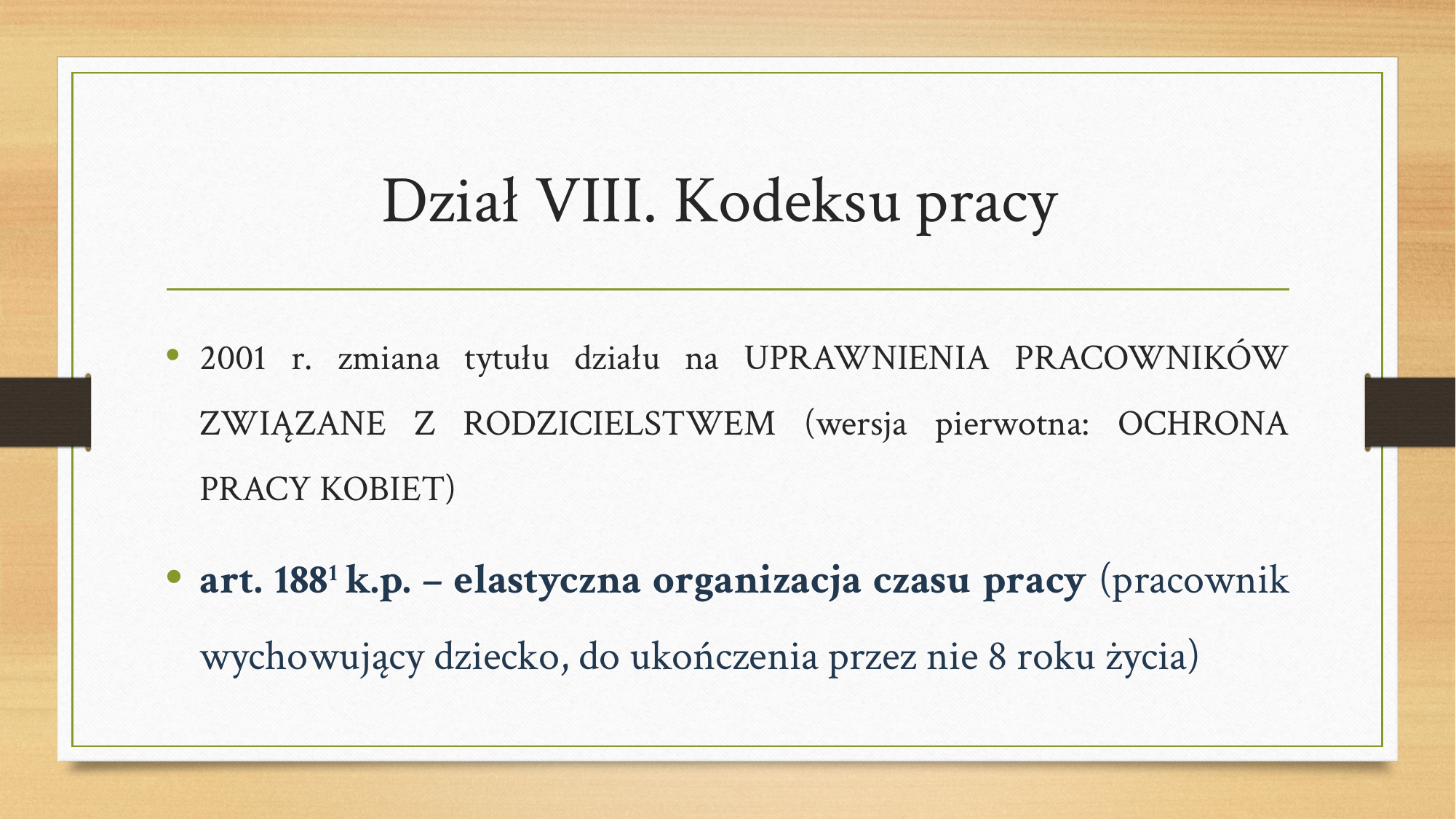

# Dział VIII. Kodeksu pracy
2001 r. zmiana tytułu działu na UPRAWNIENIA PRACOWNIKÓW ZWIĄZANE Z RODZICIELSTWEM (wersja pierwotna: OCHRONA PRACY KOBIET)
art. 1881 k.p. – elastyczna organizacja czasu pracy (pracownik wychowujący dziecko, do ukończenia przez nie 8 roku życia)